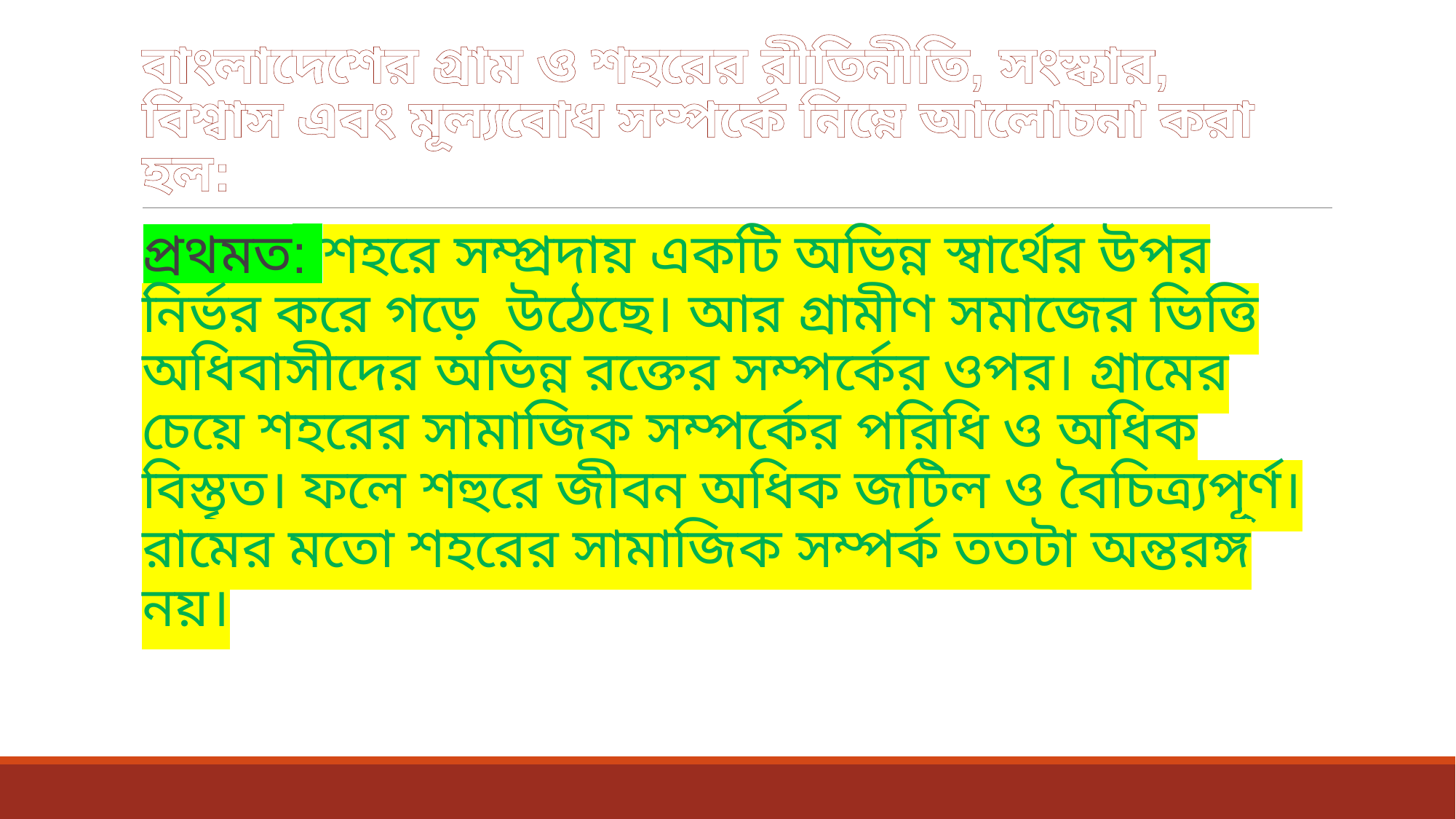

# বাংলাদেশের গ্রাম ও শহরের রীতিনীতি, সংস্কার, বিশ্বাস এবং মূল্যবোধ সম্পর্কে নিম্নে আলোচনা করা হল:
প্রথমত: শহরে সম্প্রদায় একটি অভিন্ন স্বার্থের উপর নির্ভর করে গড়ে  উঠেছে। আর গ্রামীণ সমাজের ভিত্তি অধিবাসীদের অভিন্ন রক্তের সম্পর্কের ওপর। গ্রামের চেয়ে শহরের সামাজিক সম্পর্কের পরিধি ও অধিক বিস্তৃত। ফলে শহুরে জীবন অধিক জটিল ও বৈচিত্র্যপূর্ণ। রামের মতো শহরের সামাজিক সম্পর্ক ততটা অন্তরঙ্গ নয়।